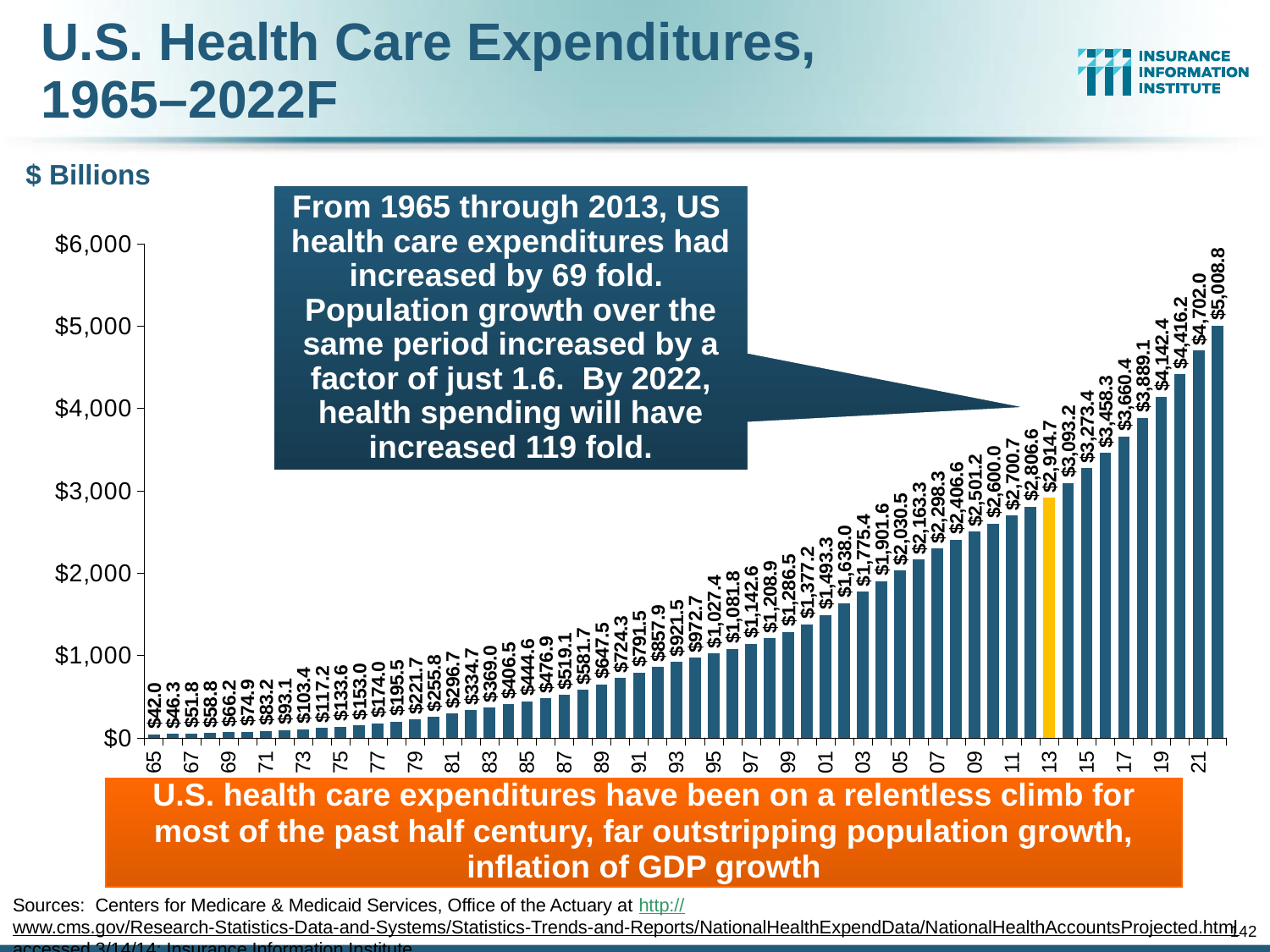

# U.S. Health Care Expenditures, 1965–2022F
$ Billions
From 1965 through 2013, US  health care expenditures had increased by 69 fold.  Population growth over the same period increased by a factor of just 1.6.  By 2022, health spending will have increased 119 fold.

### Chart

| Category | HC Expenditures |
|---|---|
| 65 | 41.957 |
| 66 | 46.254 |
| 67 | 51.78 |
| 68 | 58.755 |
| 69 | 66.215 |
| 70 | 74.853 |
| 71 | 83.24 |
| 72 | 93.141 |
| 73 | 103.365 |
| 74 | 117.157 |
| 75 | 133.585 |
| 76 | 153.011 |
| 77 | 173.979 |
| 78 | 195.528 |
| 79 | 221.658 |
| 80 | 255.784 |
| 81 | 296.739 |
| 82 | 334.699 |
| 83 | 368.987 |
| 84 | 406.512 |
| 85 | 444.608 |
| 86 | 476.892 |
| 87 | 519.117 |
| 88 | 581.698 |
| 89 | 647.465 |
| 90 | 724.278 |
| 91 | 791.525 |
| 92 | 857.91 |
| 93 | 921.492 |
| 94 | 972.687 |
| 95 | 1027.432 |
| 96 | 1081.849 |
| 97 | 1142.621 |
| 98 | 1208.933 |
| 99 | 1286.456 |
| 00 | 1377.178 |
| 01 | 1493.347 |
| 02 | 1637.956 |
| 03 | 1775.439 |
| 04 | 1901.599 |
| 05 | 2030.497 |
| 06 | 2163.293 |
| 07 | 2298.269 |
| 08 | 2406.644 |
| 09 | 2501.171 |
| 10 | 2599.951 |
| 11 | 2700.739 |
| 12 | 2806.635 |
| 13 | 2914.677 |
| 14 | 3093.187 |
| 15 | 3273.424 |
| 16 | 3458.256 |
| 17 | 3660.433 |
| 18 | 3889.108 |
| 19 | 4142.386 |
| 20 | 4416.229 |
| 21 | 4702.047 |
| 22 | 5008.794 |
U.S. health care expenditures have been on a relentless climb for most of the past half century, far outstripping population growth, inflation of GDP growth
Sources:  Centers for Medicare & Medicaid Services, Office of the Actuary at http://www.cms.gov/Research-Statistics-Data-and-Systems/Statistics-Trends-and-Reports/NationalHealthExpendData/NationalHealthAccountsProjected.html accessed 3/14/14; Insurance Information Institute.
142
12/01/09 - 9pm